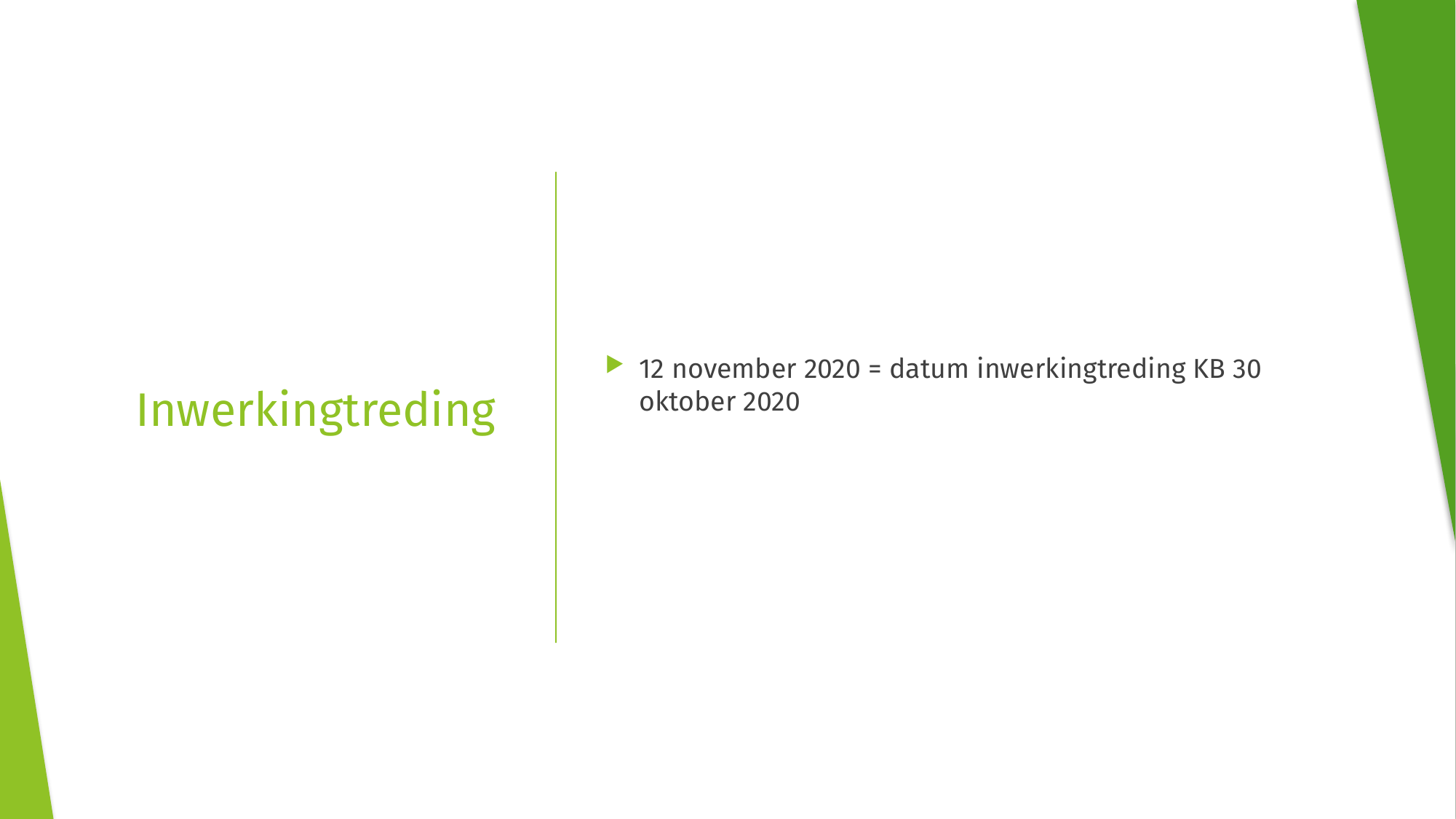

12 november 2020 = datum inwerkingtreding KB 30 oktober 2020

# Inwerkingtreding